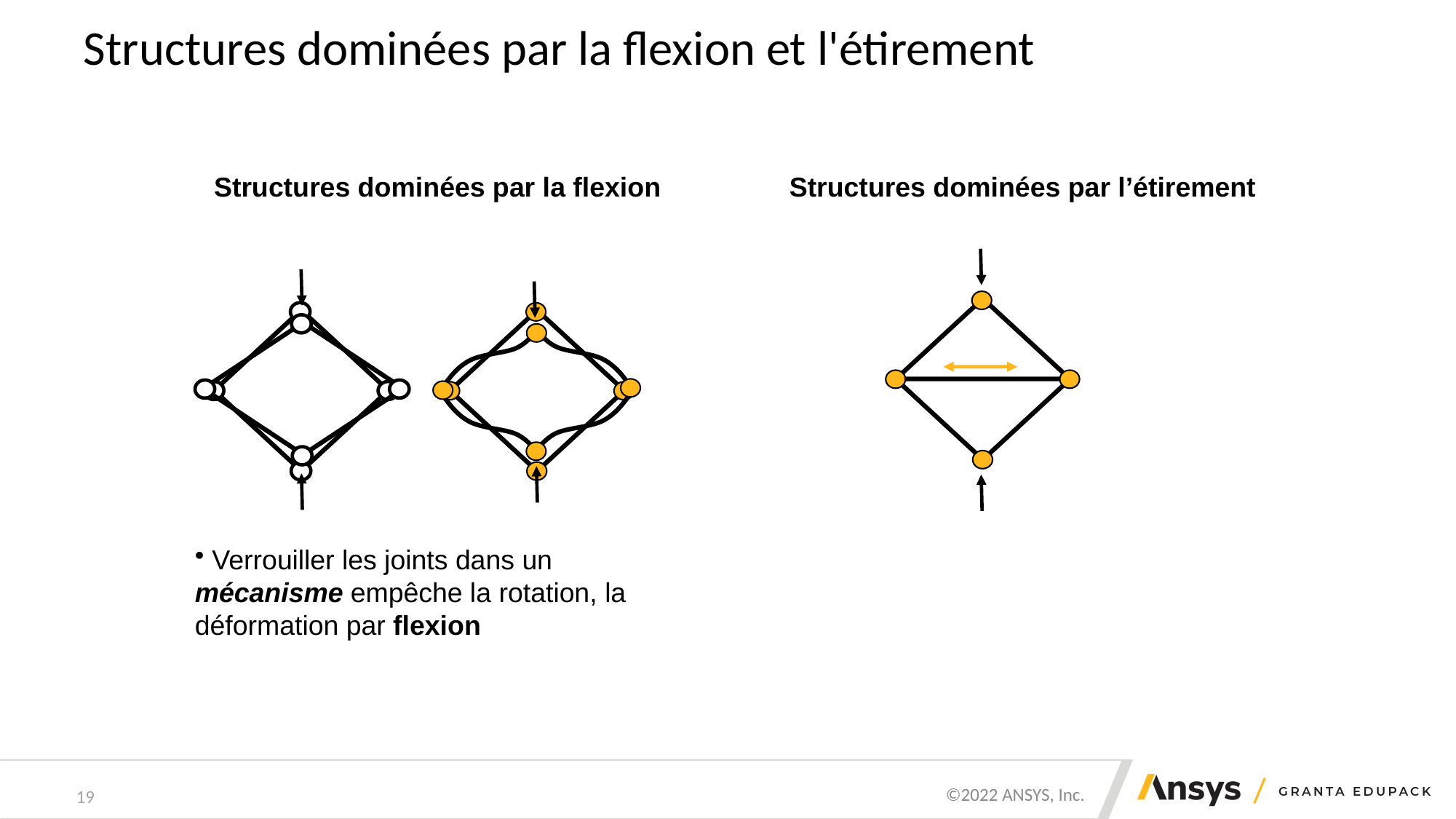

# Structures dominées par la flexion et l'étirement
Structures dominées par la flexion
Structures dominées par l’étirement

 Verrouiller les joints dans un mécanisme empêche la rotation, la déformation par flexion
19